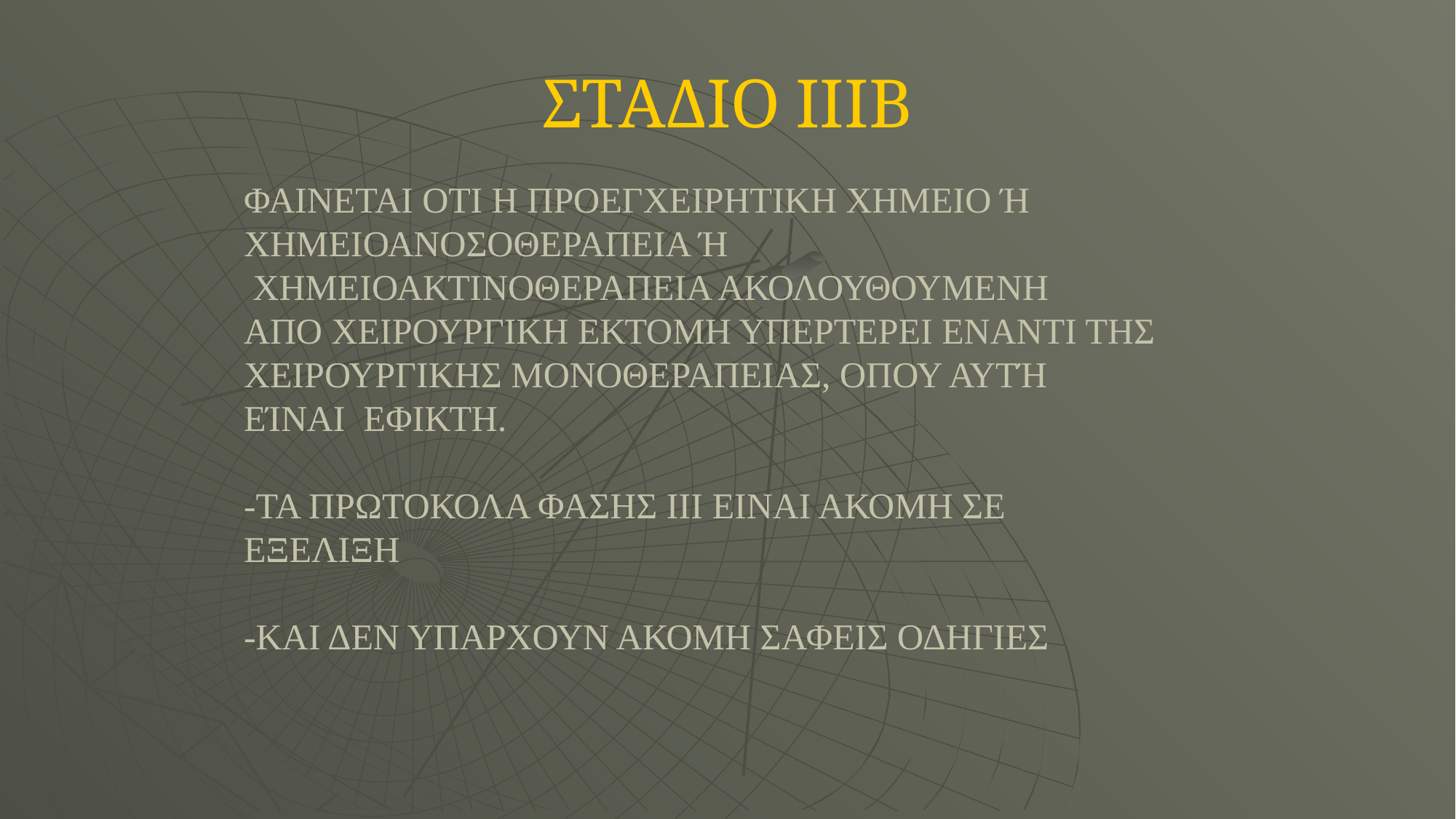

ΣΤΑΔΙΟ ΙΙΙΒ
ΦΑΙΝΕΤΑΙ ΟΤΙ Η ΠΡΟΕΓΧΕΙΡΗΤΙΚΗ ΧΗΜΕΙΟ Ή ΧΗΜΕΙΟΑΝΟΣΟΘΕΡΑΠΕΙΑ Ή
 ΧΗΜΕΙΟΑΚΤΙΝΟΘΕΡΑΠΕΙΑ ΑΚΟΛΟΥΘΟΥΜΕΝΗ
ΑΠΟ ΧΕΙΡΟΥΡΓΙΚΗ ΕΚΤΟΜΗ ΥΠΕΡΤΕΡΕΙ ΕΝΑΝΤΙ ΤΗΣ
ΧΕΙΡΟΥΡΓΙΚΗΣ ΜΟΝΟΘΕΡΑΠΕΙΑΣ, ΟΠΟΥ ΑΥΤΉ
ΕΊΝΑΙ  ΕΦΙΚΤΗ.

-ΤΑ ΠΡΩΤΟΚΟΛΑ ΦΑΣΗΣ ΙΙΙ ΕΙΝΑΙ ΑΚΟΜΗ ΣΕ ΕΞΕΛΙΞΗ

-ΚΑΙ ΔΕΝ ΥΠΑΡΧΟΥΝ ΑΚΟΜΗ ΣΑΦΕΙΣ ΟΔΗΓΙΕΣ